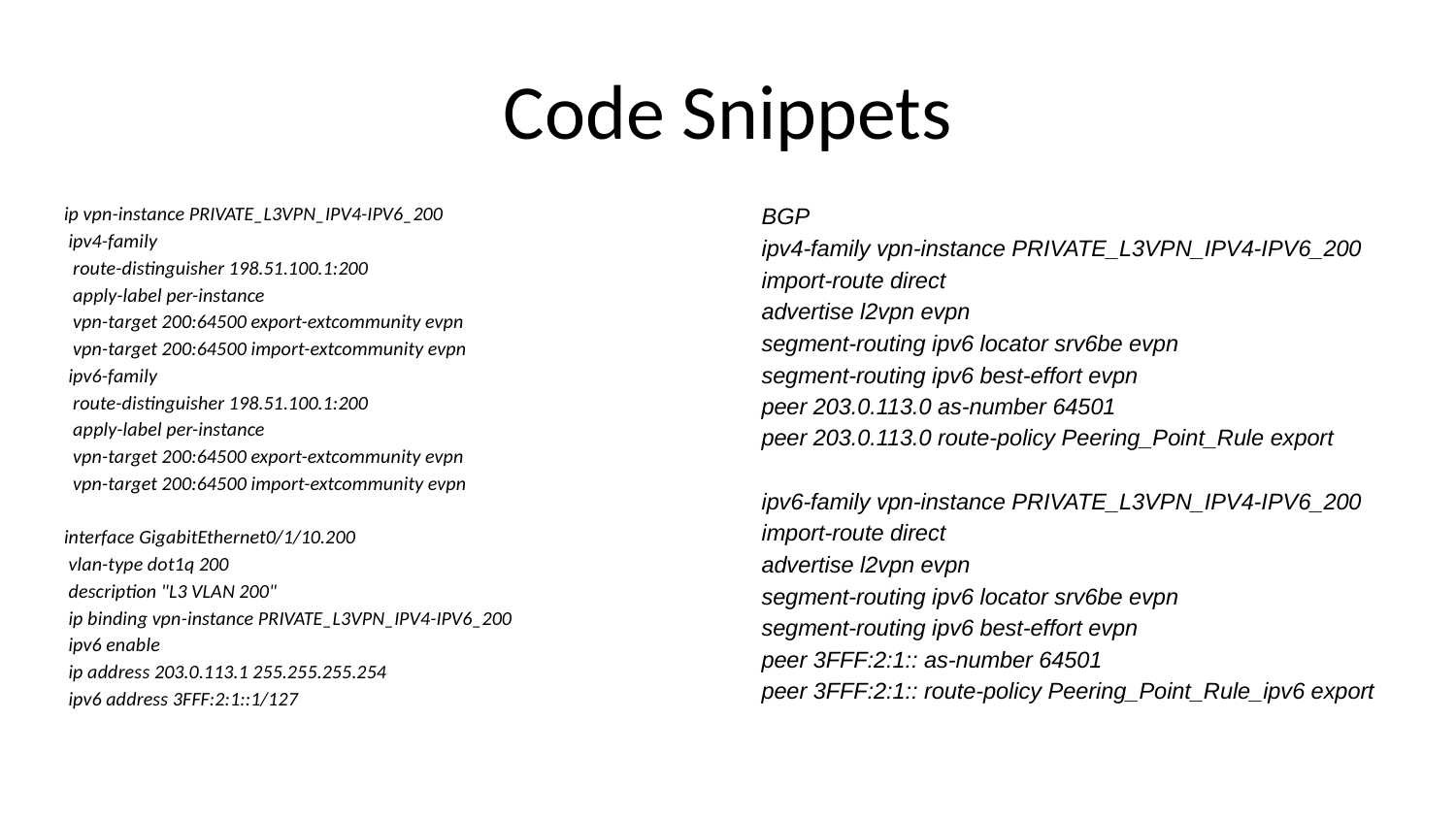

# Code Snippets
ip vpn-instance PRIVATE_L3VPN_IPV4-IPV6_200
 ipv4-family
  route-distinguisher 198.51.100.1:200
  apply-label per-instance
  vpn-target 200:64500 export-extcommunity evpn
  vpn-target 200:64500 import-extcommunity evpn
 ipv6-family
  route-distinguisher 198.51.100.1:200
  apply-label per-instance
  vpn-target 200:64500 export-extcommunity evpn
  vpn-target 200:64500 import-extcommunity evpn

interface GigabitEthernet0/1/10.200
 vlan-type dot1q 200
 description "L3 VLAN 200"
 ip binding vpn-instance PRIVATE_L3VPN_IPV4-IPV6_200
 ipv6 enable
 ip address 203.0.113.1 255.255.255.254
 ipv6 address 3FFF:2:1::1/127
BGP
ipv4-family vpn-instance PRIVATE_L3VPN_IPV4-IPV6_200
import-route direct
advertise l2vpn evpn
segment-routing ipv6 locator srv6be evpn
segment-routing ipv6 best-effort evpn
peer 203.0.113.0 as-number 64501
peer 203.0.113.0 route-policy Peering_Point_Rule export
ipv6-family vpn-instance PRIVATE_L3VPN_IPV4-IPV6_200
import-route direct
advertise l2vpn evpn
segment-routing ipv6 locator srv6be evpn
segment-routing ipv6 best-effort evpn
peer 3FFF:2:1:: as-number 64501
peer 3FFF:2:1:: route-policy Peering_Point_Rule_ipv6 export